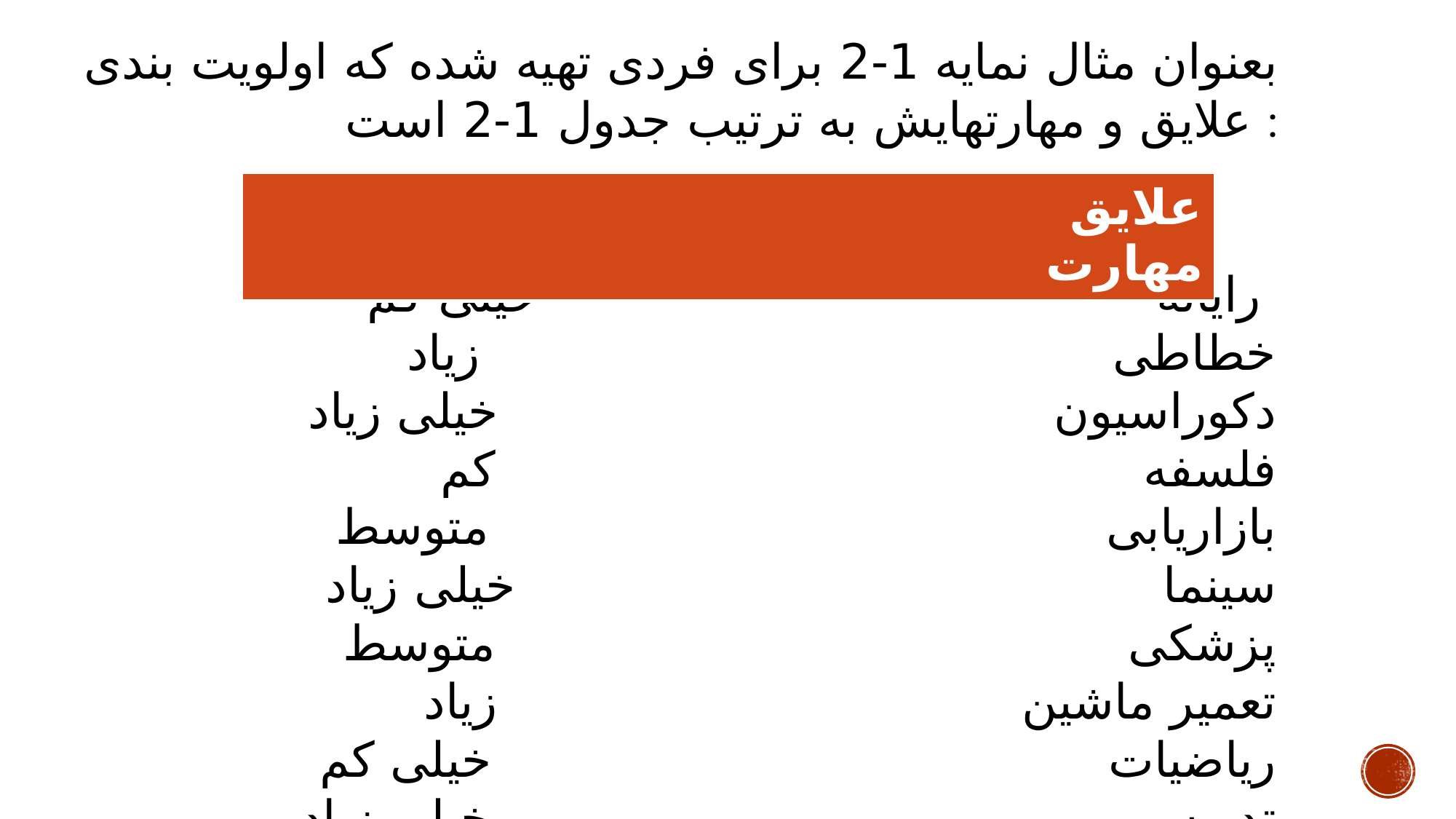

بعنوان مثال نمایه 1-2 برای فردی تهیه شده که اولویت بندی علایق و مهارتهایش به ترتیب جدول 1-2 است :

      رایانه                                        خیلی کم
      خطاطی                                         زیاد
       دکوراسیون                                    خیلی زیاد
       فلسفه                                          کم
       بازاریابی                                        متوسط
       سینما                                          خیلی زیاد
       پزشکی                                         متوسط
       تعمیر ماشین                                  زیاد
       ریاضیات                                        خیلی کم
       تدریس                                          خیلی زیاد
| علایق مهارت |
| --- |